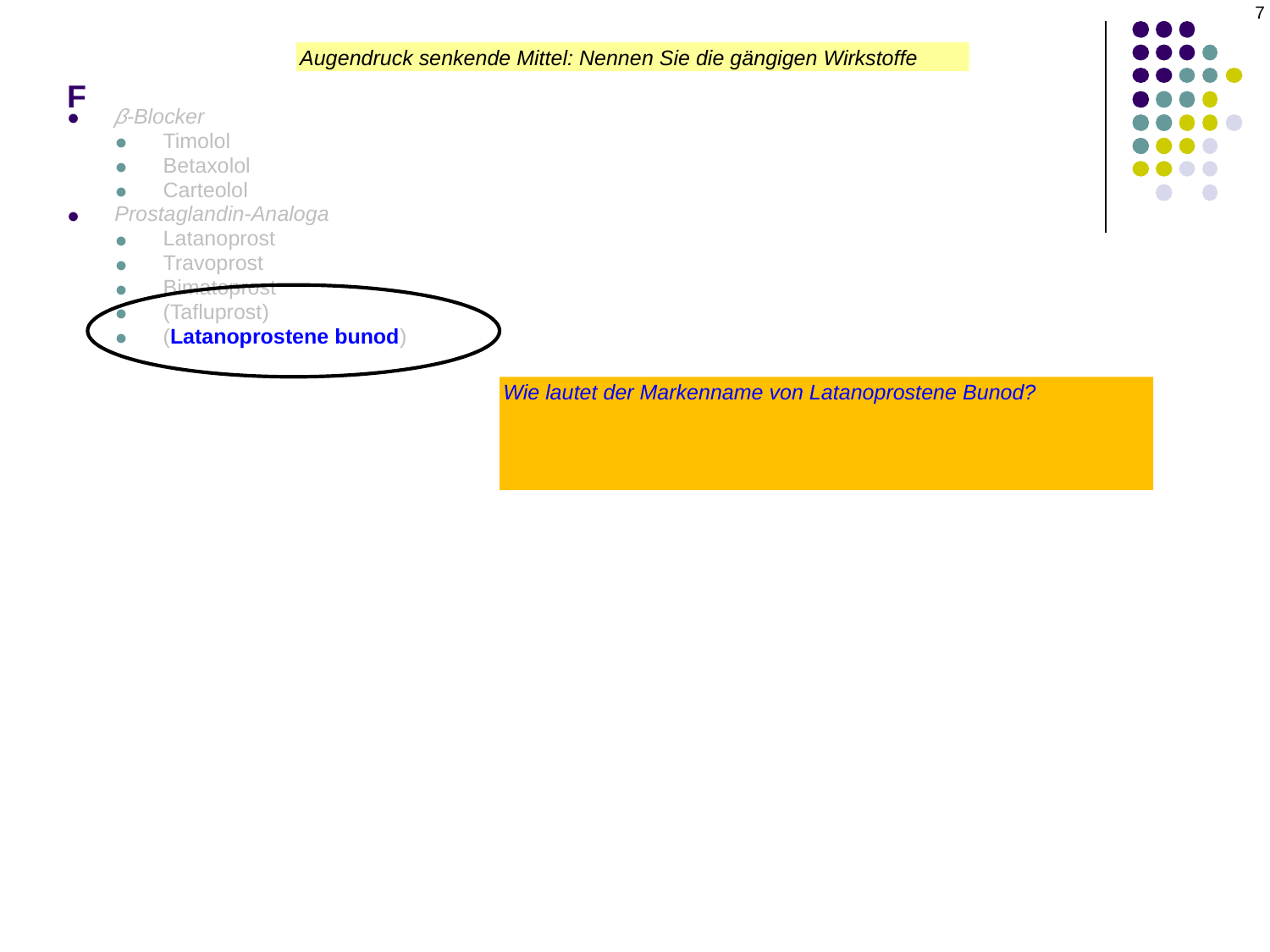

7
# F
Augendruck senkende Mittel: Nennen Sie die gängigen Wirkstoffe
β-Blocker
Timolol
Betaxolol
Carteolol
Prostaglandin-Analoga
Latanoprost
Travoprost
Bimatoprost
(Tafluprost)-Agonist
(Latanoprostene bunod)

Wie lautet der Markenname von Latanoprostene Bunod?
Vyzulta

(Wir werden in Kürze mehr zu diesem Medikament sagen)